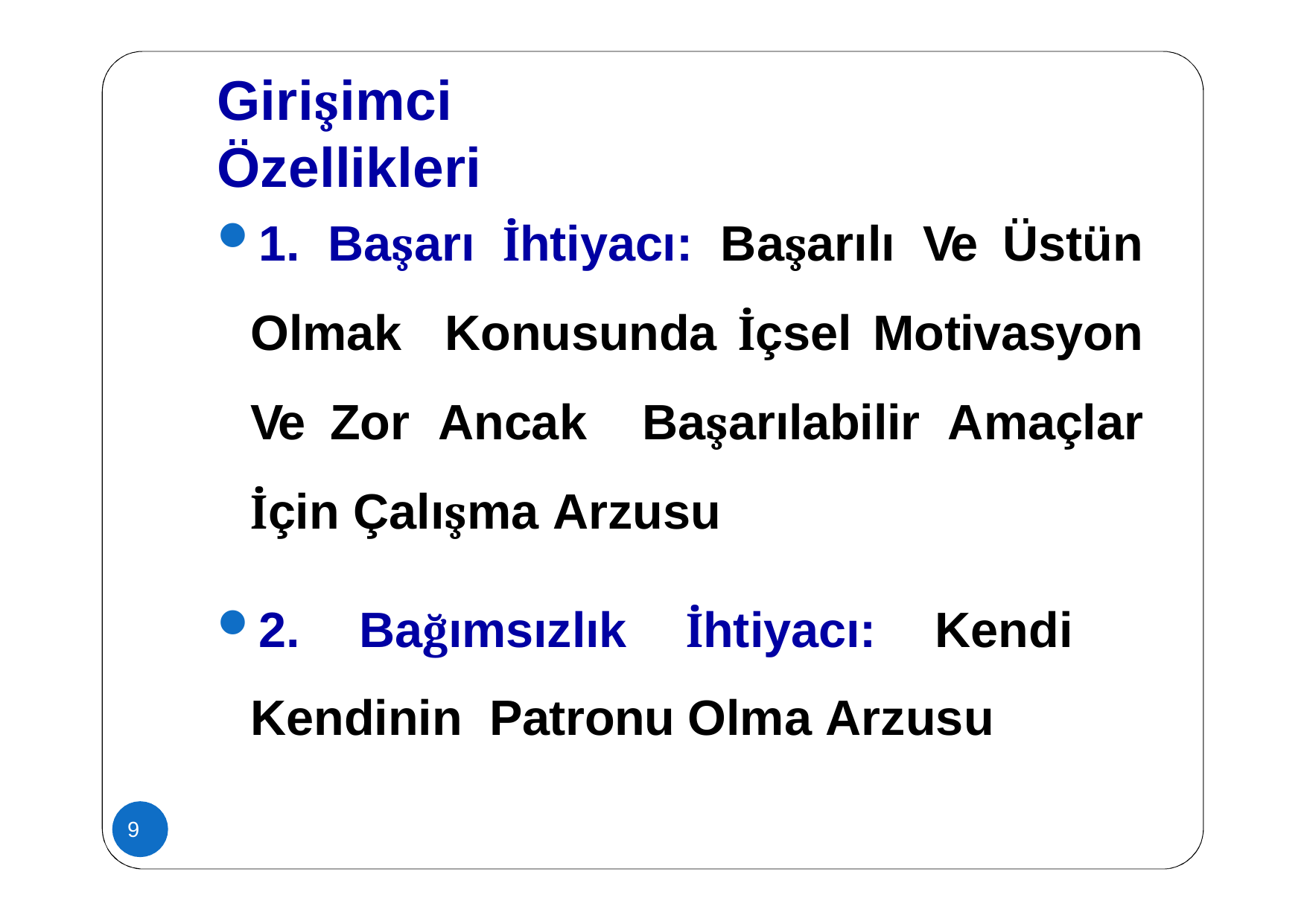

# Girişimci Özellikleri
1. Başarı İhtiyacı: Başarılı Ve Üstün Olmak  Konusunda İçsel Motivasyon Ve Zor Ancak  Başarılabilir Amaçlar İçin Çalışma Arzusu
2. Bağımsızlık İhtiyacı: Kendi Kendinin  Patronu Olma Arzusu

9